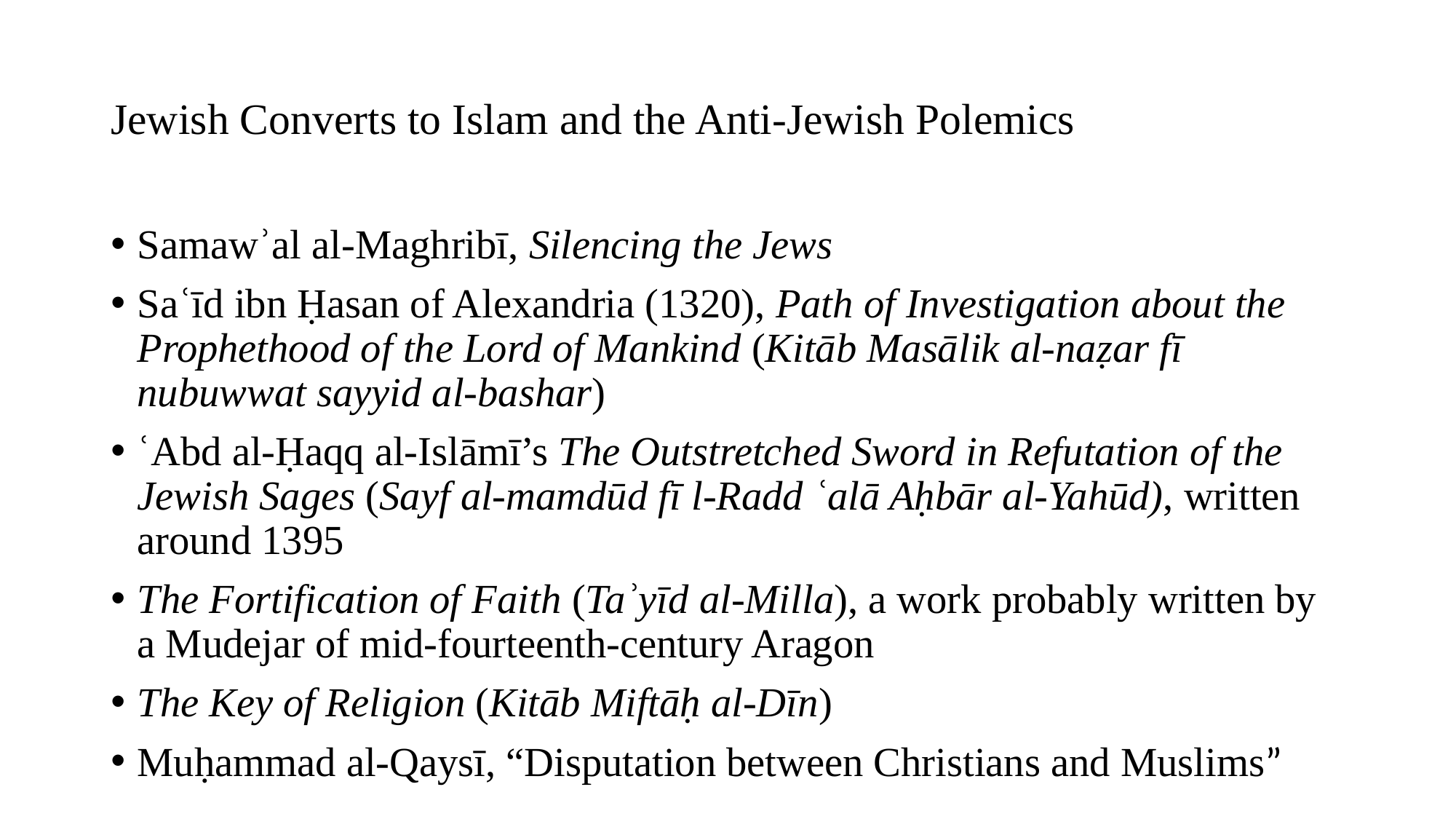

# Jewish Converts to Islam and the Anti-Jewish Polemics
Samawʾal al-Maghribī, Silencing the Jews
Saʿīd ibn Ḥasan of Alexandria (1320), Path of Investigation about the Prophethood of the Lord of Mankind (Kitāb Masālik al-naẓar fī nubuwwat sayyid al-bashar)
ʿAbd al-Ḥaqq al-Islāmī’s The Outstretched Sword in Refutation of the Jewish Sages (Sayf al-mamdūd fī l-Radd ʿalā Aḥbār al-Yahūd), written around 1395
The Fortification of Faith (Taʾyīd al-Milla), a work probably written by a Mudejar of mid-fourteenth-century Aragon
The Key of Religion (Kitāb Miftāḥ al-Dīn)
Muḥammad al-Qaysī, “Disputation between Christians and Muslims”